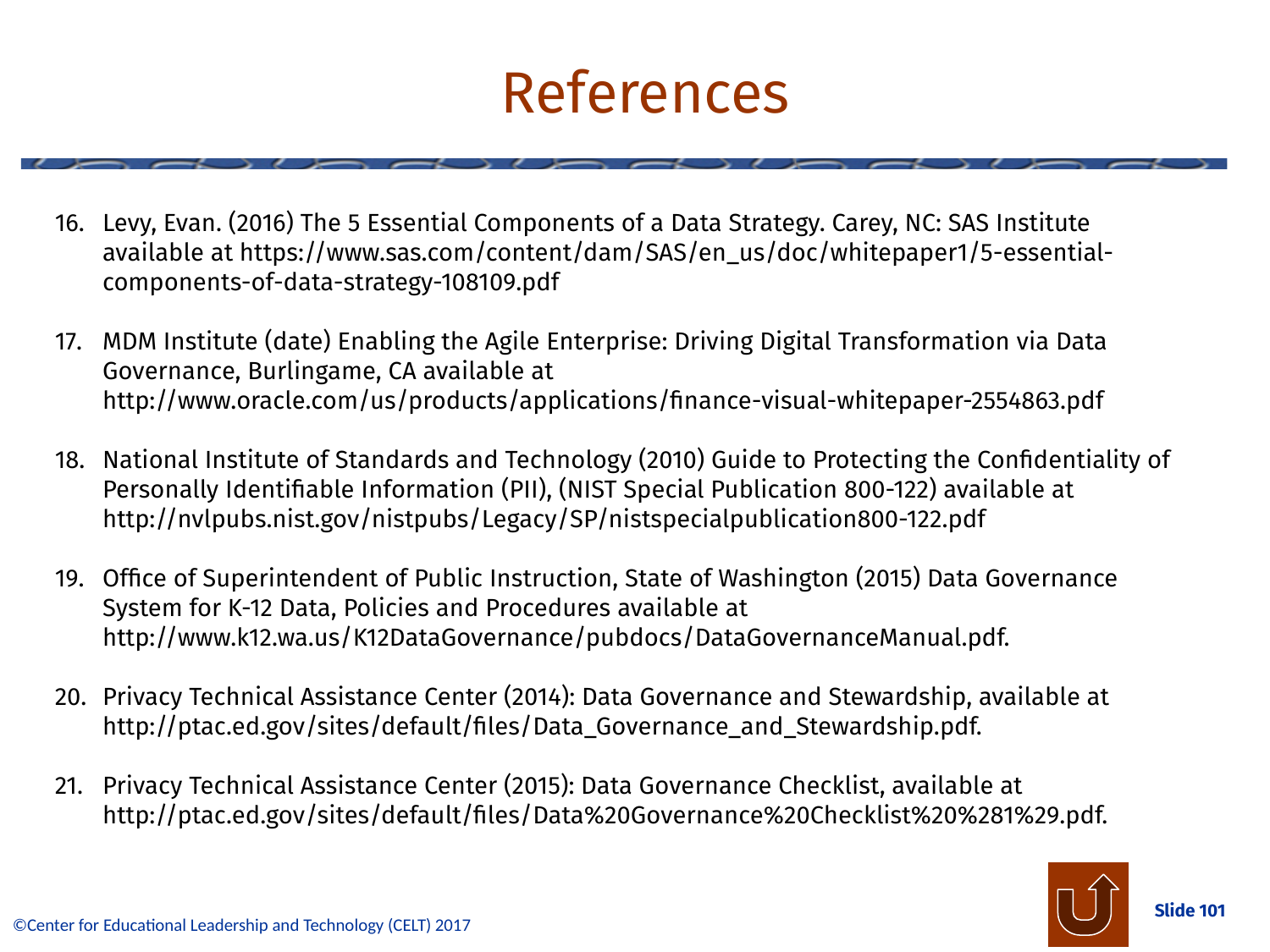

# References
Levy, Evan. (2016) The 5 Essential Components of a Data Strategy. Carey, NC: SAS Institute available at https://www.sas.com/content/dam/SAS/en_us/doc/whitepaper1/5-essential-components-of-data-strategy-108109.pdf

MDM Institute (date) Enabling the Agile Enterprise: Driving Digital Transformation via Data Governance, Burlingame, CA available at http://www.oracle.com/us/products/applications/finance-visual-whitepaper-2554863.pdf

National Institute of Standards and Technology (2010) Guide to Protecting the Confidentiality of Personally Identifiable Information (PII), (NIST Special Publication 800-122) available at http://nvlpubs.nist.gov/nistpubs/Legacy/SP/nistspecialpublication800-122.pdf

Office of Superintendent of Public Instruction, State of Washington (2015) Data Governance System for K-12 Data, Policies and Procedures available at http://www.k12.wa.us/K12DataGovernance/pubdocs/DataGovernanceManual.pdf.

Privacy Technical Assistance Center (2014): Data Governance and Stewardship, available at http://ptac.ed.gov/sites/default/files/Data_Governance_and_Stewardship.pdf.

Privacy Technical Assistance Center (2015): Data Governance Checklist, available at http://ptac.ed.gov/sites/default/files/Data%20Governance%20Checklist%20%281%29.pdf.